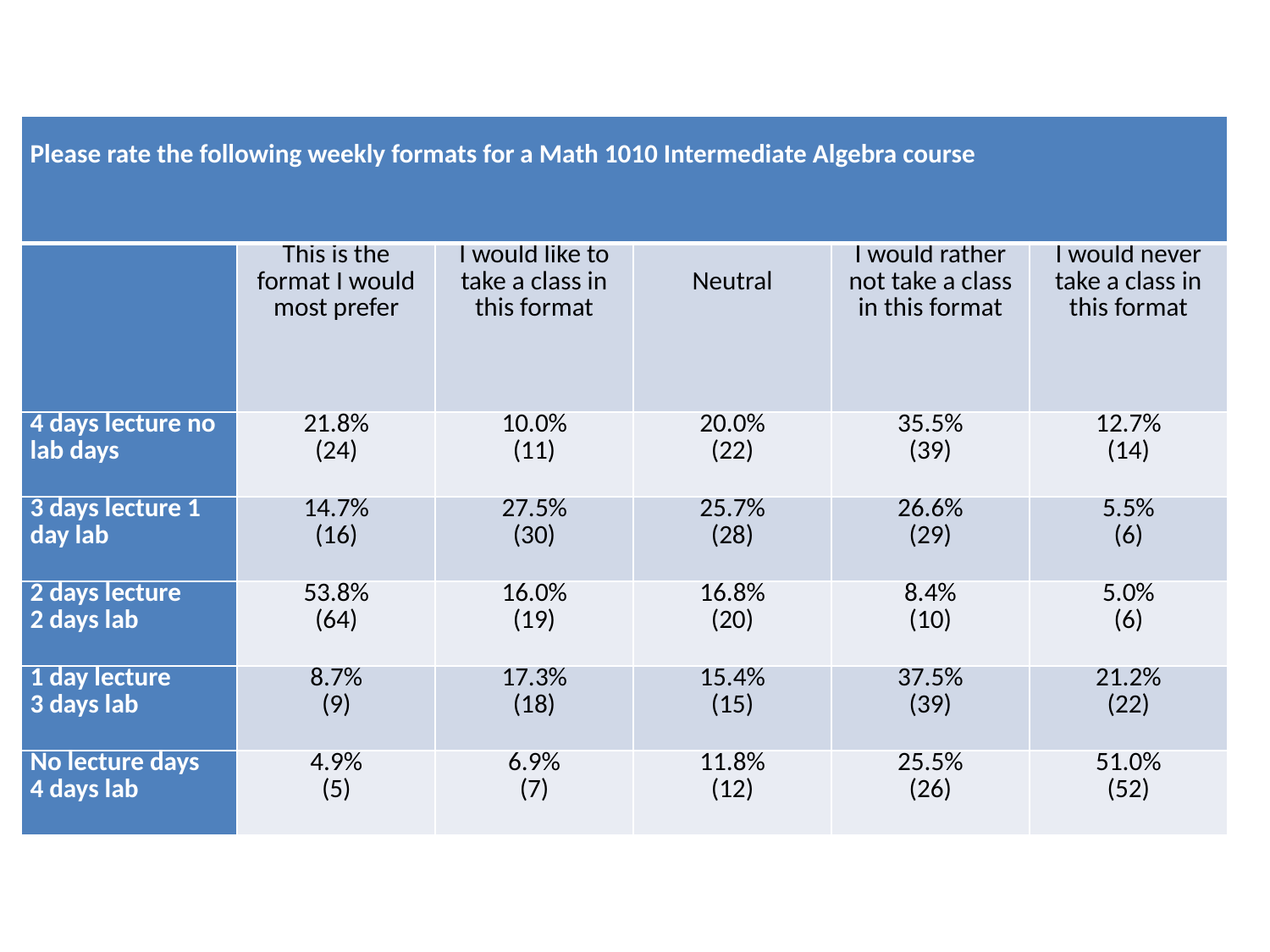

| Please rate the following weekly formats for a Math 1010 Intermediate Algebra course |  |  |  |  |  |
| --- | --- | --- | --- | --- | --- |
|  | This is the format I would most prefer | I would like to take a class in this format | Neutral | I would rather not take a class in this format | I would never take a class in this format |
| 4 days lecture no lab days | 21.8% (24) | 10.0% (11) | 20.0% (22) | 35.5% (39) | 12.7% (14) |
| 3 days lecture 1 day lab | 14.7% (16) | 27.5% (30) | 25.7% (28) | 26.6% (29) | 5.5% (6) |
| 2 days lecture 2 days lab | 53.8% (64) | 16.0% (19) | 16.8% (20) | 8.4% (10) | 5.0% (6) |
| 1 day lecture 3 days lab | 8.7% (9) | 17.3% (18) | 15.4% (15) | 37.5% (39) | 21.2% (22) |
| No lecture days 4 days lab | 4.9% (5) | 6.9% (7) | 11.8% (12) | 25.5% (26) | 51.0% (52) |